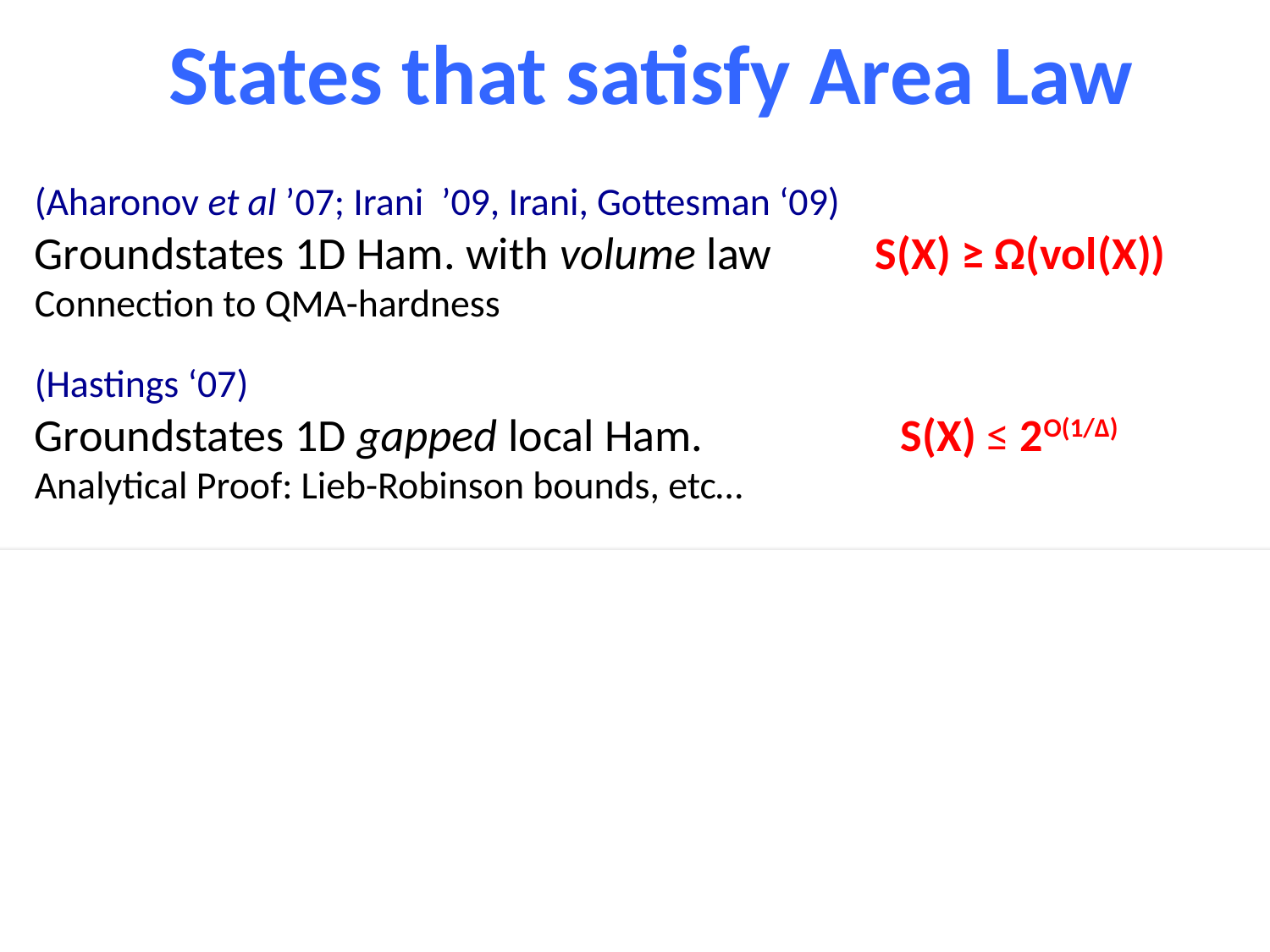

States that satisfy Area Law

(Aharonov et al ’07; Irani  ’09, Irani, Gottesman ‘09)
Groundstates 1D Ham. with volume law          S(X) ≥ Ω(vol(X))
Connection to QMA-hardness

(Hastings ‘07)
Groundstates 1D gapped local Ham.                   S(X) ≤ 2O(1/Δ)
Analytical Proof: Lieb-Robinson bounds, etc…

(Wolf, Verstraete, Hastings, Cirac ‘07)
Thermal states of local Ham.:                       I(X:Y) ≤ O(Area(X)/β)
Simple (and beautiful!) proof from
Jaynes’ principle

(Arad, Kitaev, Landau, Vazirani ‘12)                                    S(X) ≤ (1/Δ)O(1)
Groundstates 1D Local Ham.
Combinatorial Proof (Chebyshev polynomials, etc…)